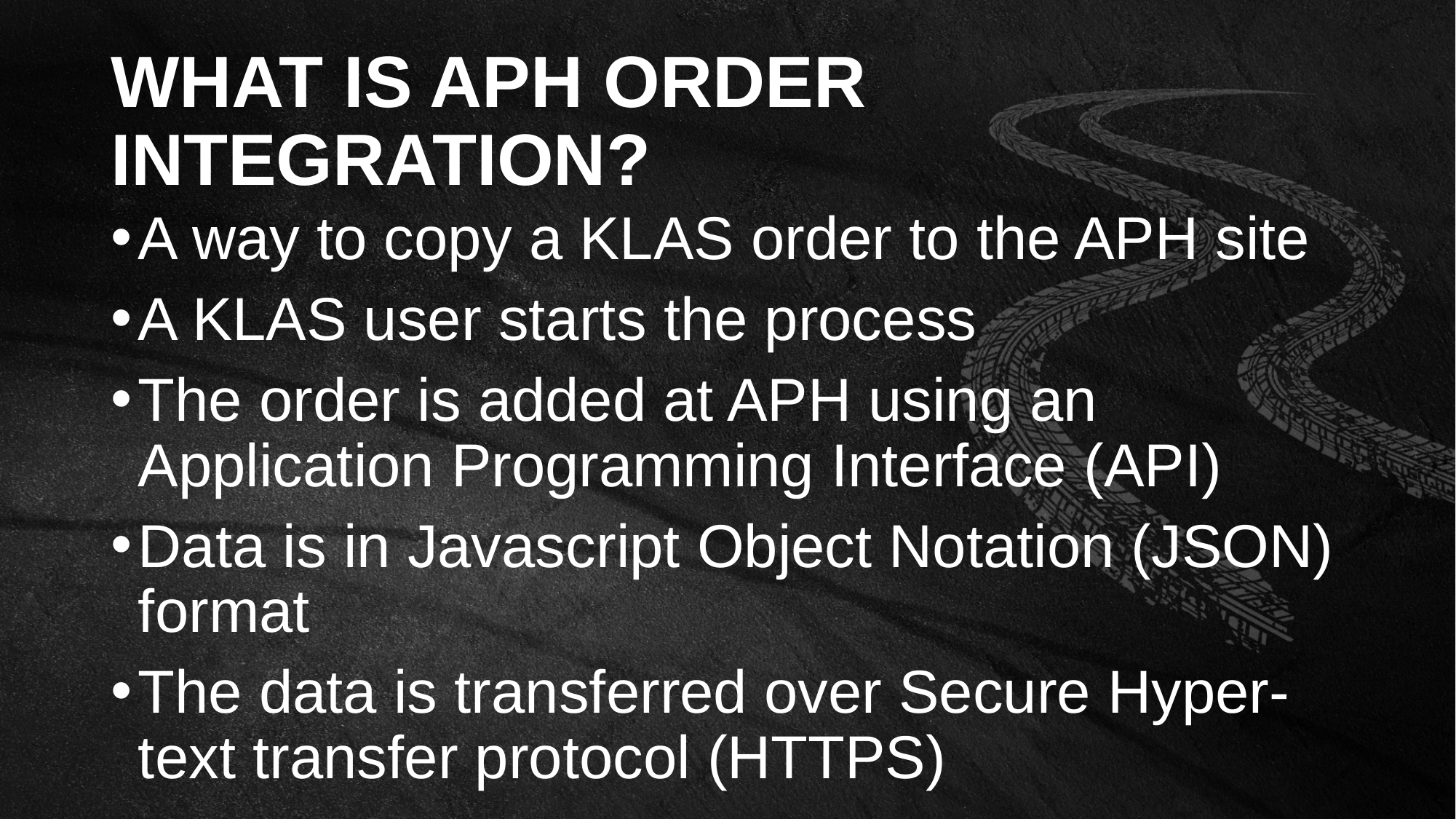

# What Is APH Order Integration?
A way to copy a KLAS order to the APH site
A KLAS user starts the process
The order is added at APH using an Application Programming Interface (API)
Data is in Javascript Object Notation (JSON) format
The data is transferred over Secure Hyper-text transfer protocol (HTTPS)